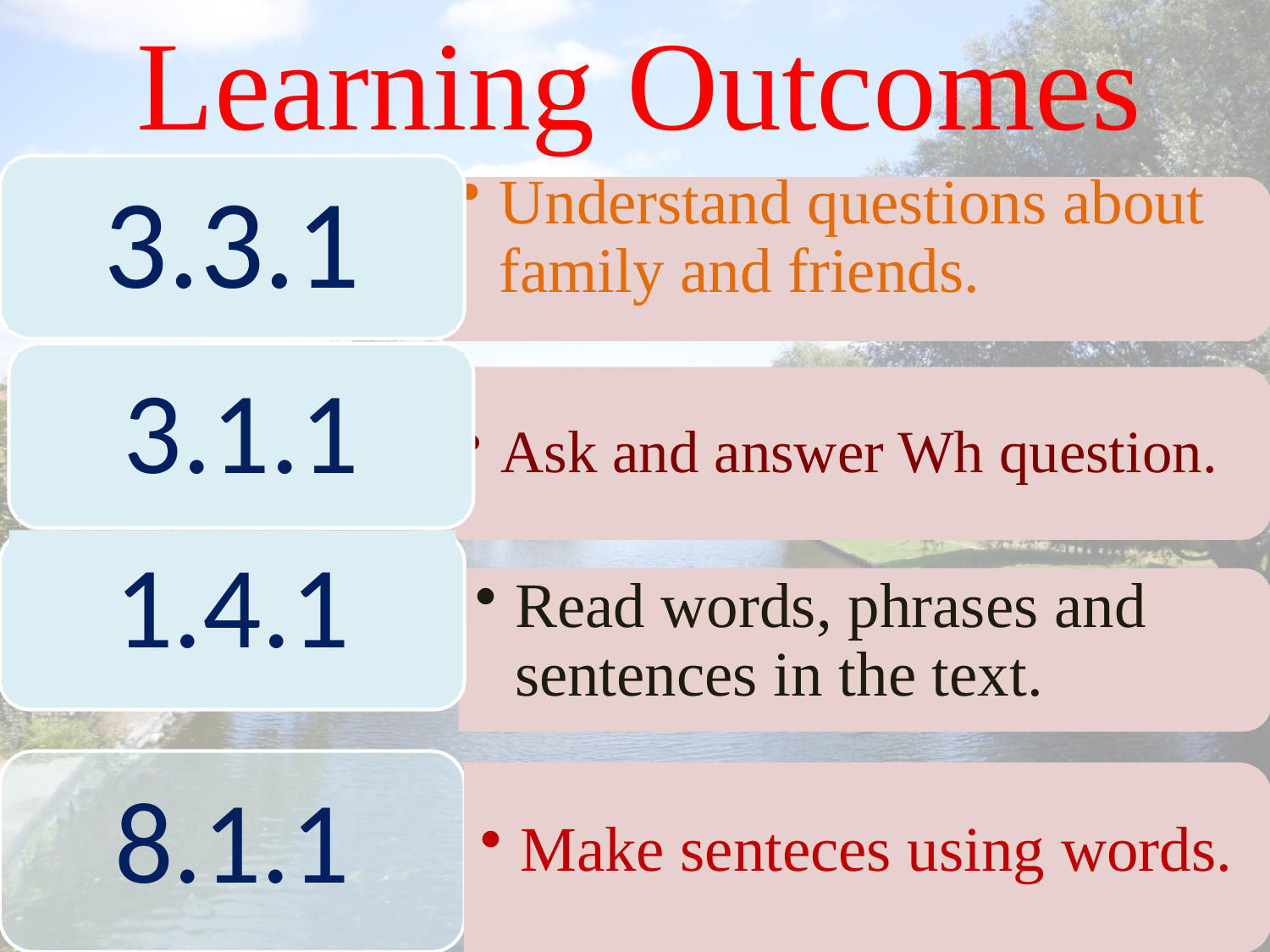

# Learning Outcomes

3.3.1

Understand questions about family and friends.

3.1.1

Ask and answer Wh question.
1.4.1

Read words, phrases and sentences in the text.
8.1.1

Make senteces using words.